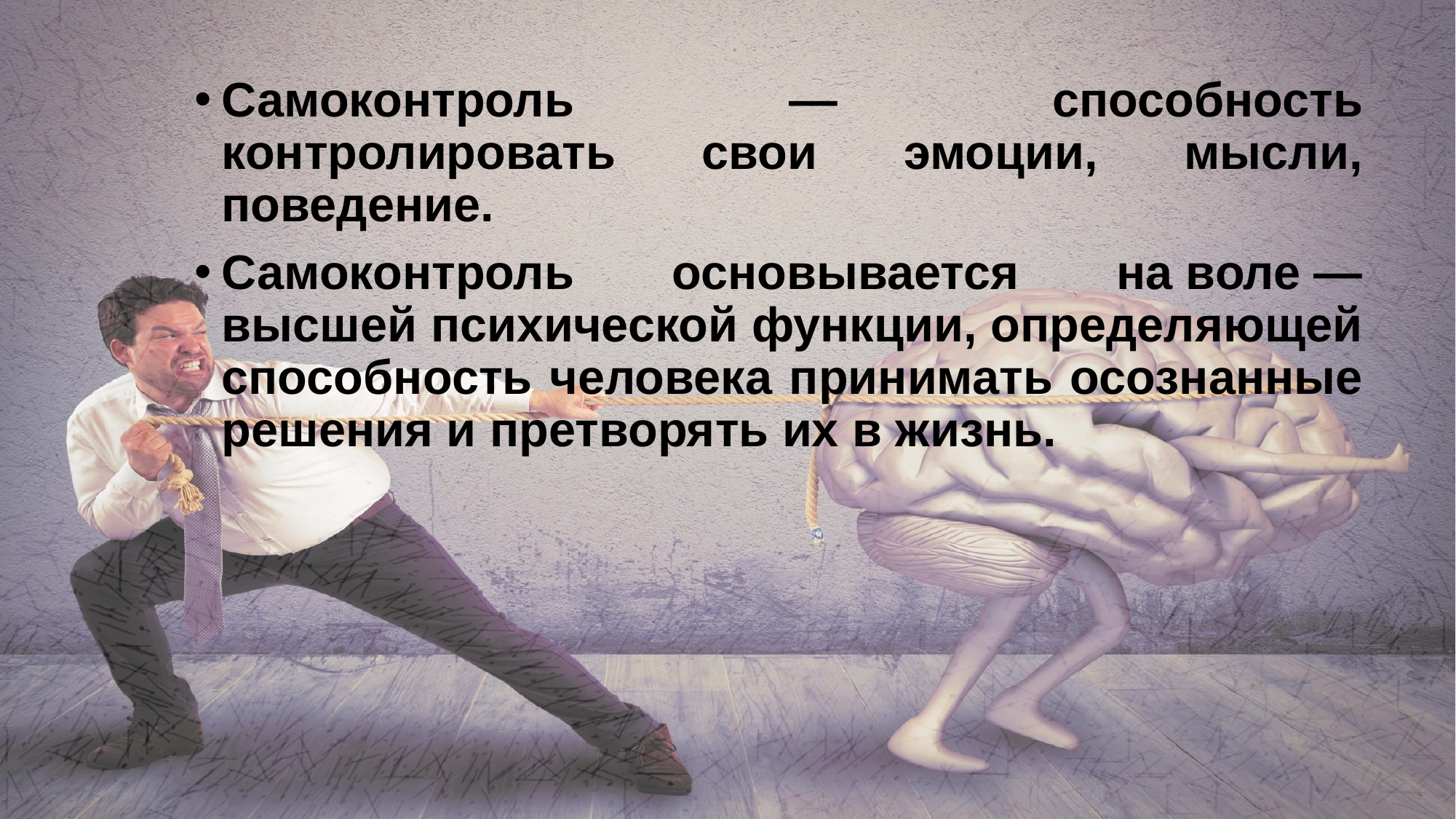

Самоконтроль — способность контролировать свои эмоции, мысли, поведение.
Самоконтроль основывается на воле — высшей психической функции, определяющей способность человека принимать осознанные решения и претворять их в жизнь.